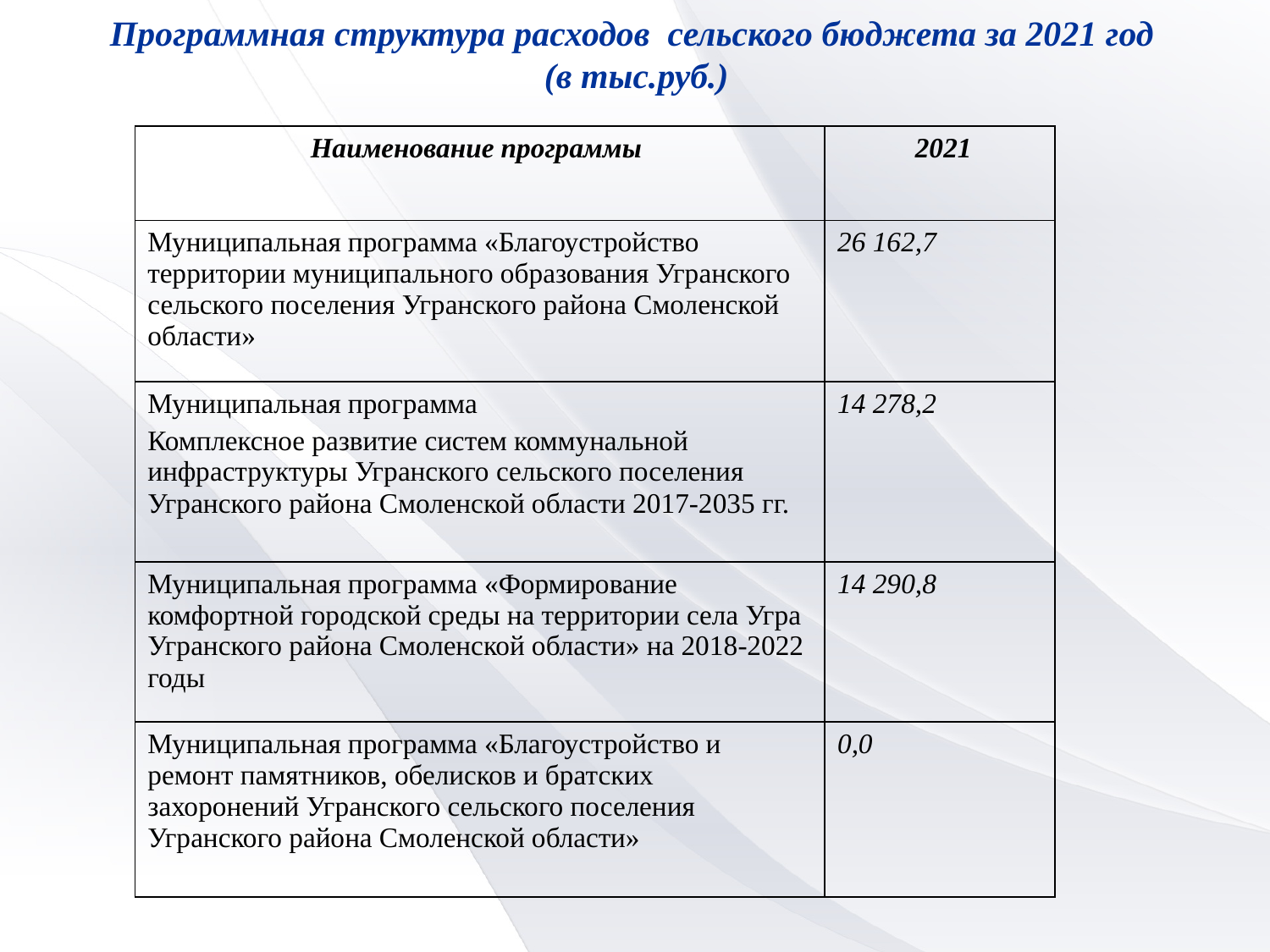

Программная структура расходов  сельского бюджета за 2021 год
(в тыс.руб.)
| Наименование программы | 2021 |
| --- | --- |
| Муниципальная программа «Благоустройство территории муниципального образования Угранского сельского поселения Угранского района Смоленской области» | 26 162,7 |
| Муниципальная программа Комплексное развитие систем коммунальной инфраструктуры Угранского сельского поселения Угранского района Смоленской области 2017-2035 гг. | 14 278,2 |
| Муниципальная программа «Формирование комфортной городской среды на территории села Угра Угранского района Смоленской области» на 2018-2022 годы | 14 290,8 |
| Муниципальная программа «Благоустройство и ремонт памятников, обелисков и братских захоронений Угранского сельского поселения Угранского района Смоленской области» | 0,0 |